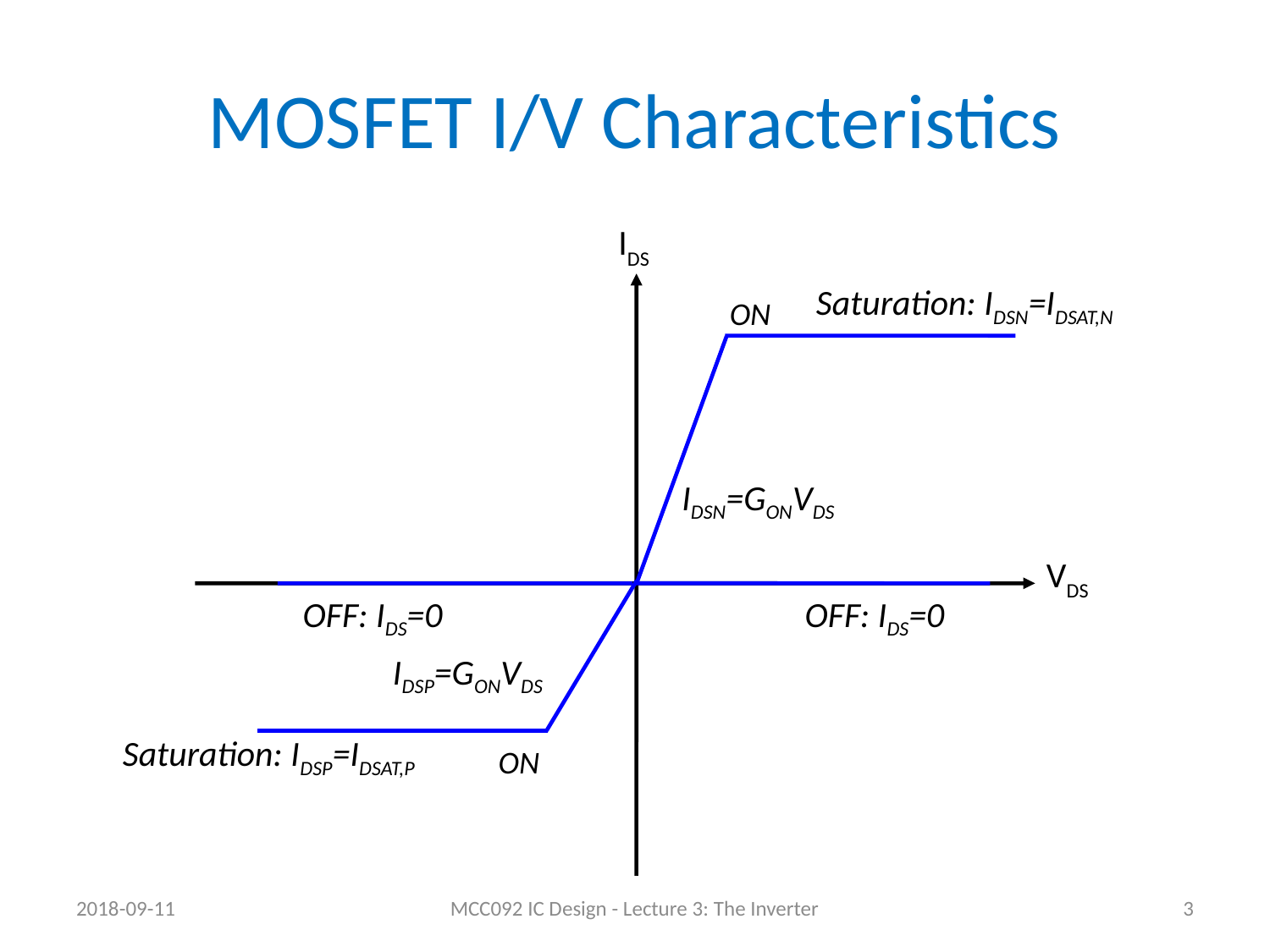

# MOSFET I/V Characteristics

IDS

Saturation: IDSN=IDSAT,N

ON

IDSN=GONVDS

VDS

OFF: IDS=0

OFF: IDS=0
IDSP=GONVDS
Saturation: IDSP=IDSAT,P

ON
2018-09-11
MCC092 IC Design - Lecture 3: The Inverter
3